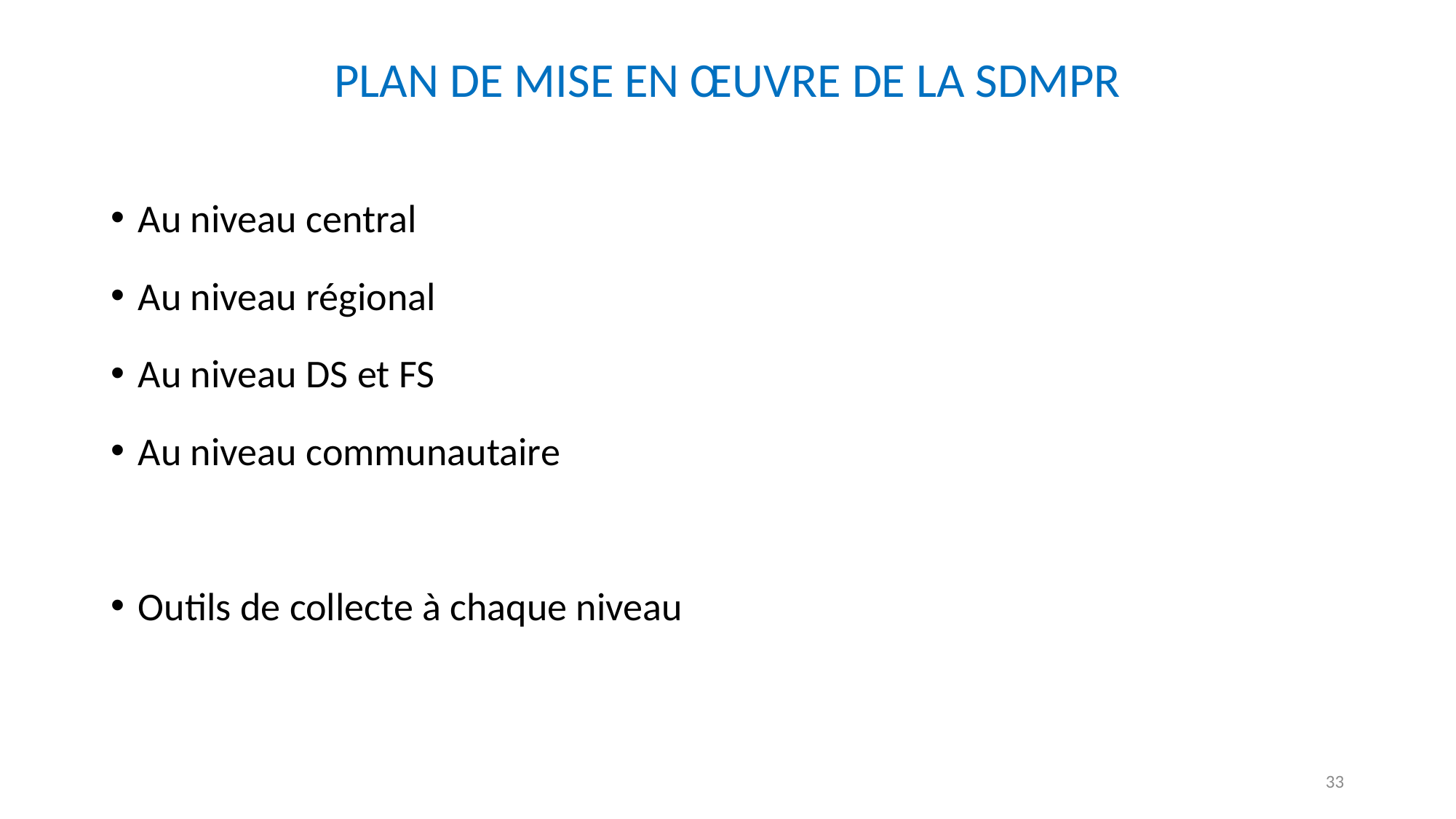

# PLAN DE MISE EN ŒUVRE DE LA SDMPR
Au niveau central
Au niveau régional
Au niveau DS et FS
Au niveau communautaire

Outils de collecte à chaque niveau
33